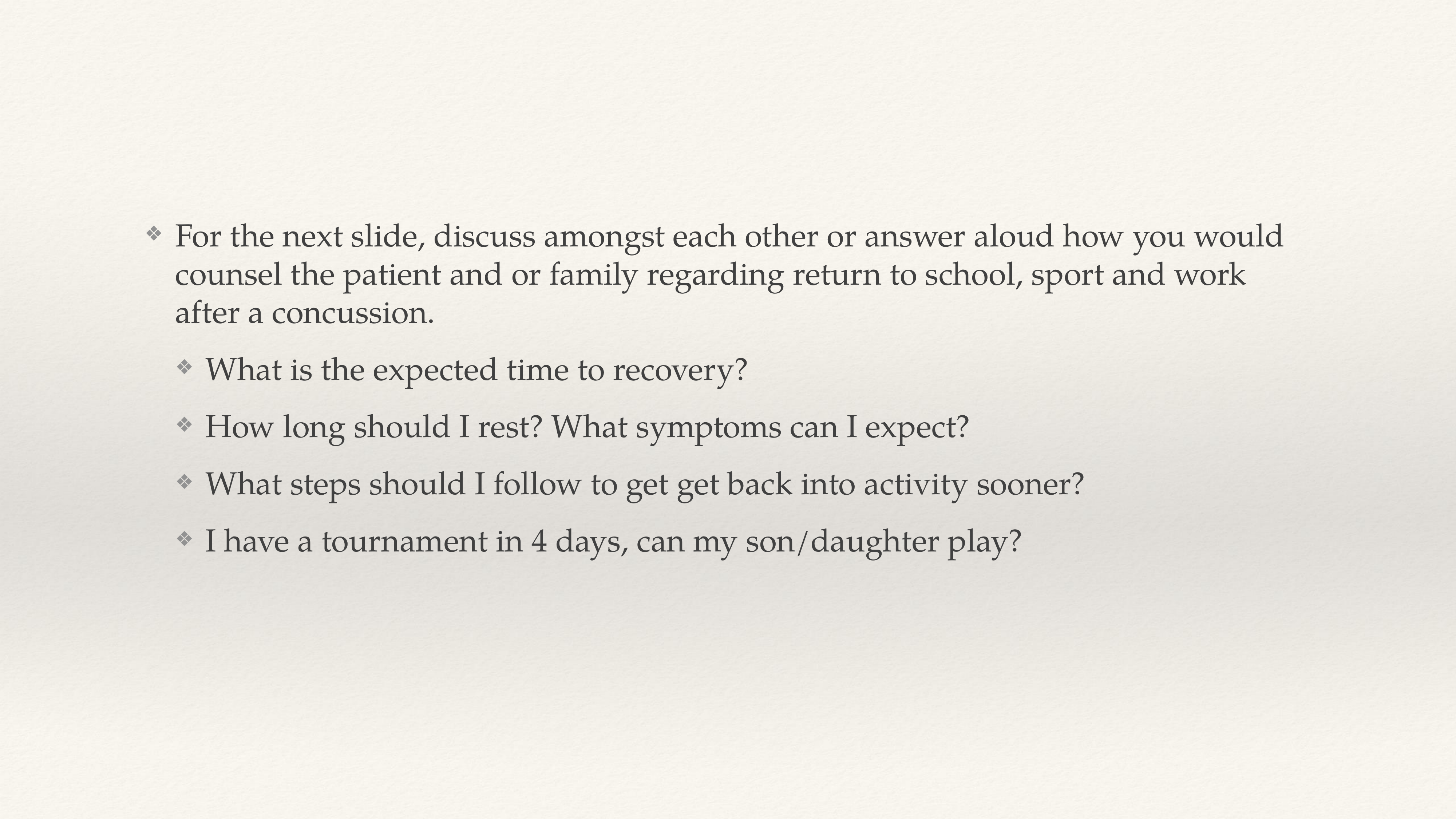

For the next slide, discuss amongst each other or answer aloud how you would counsel the patient and or family regarding return to school, sport and work after a concussion.
What is the expected time to recovery?
How long should I rest? What symptoms can I expect?
What steps should I follow to get get back into activity sooner?
I have a tournament in 4 days, can my son/daughter play?